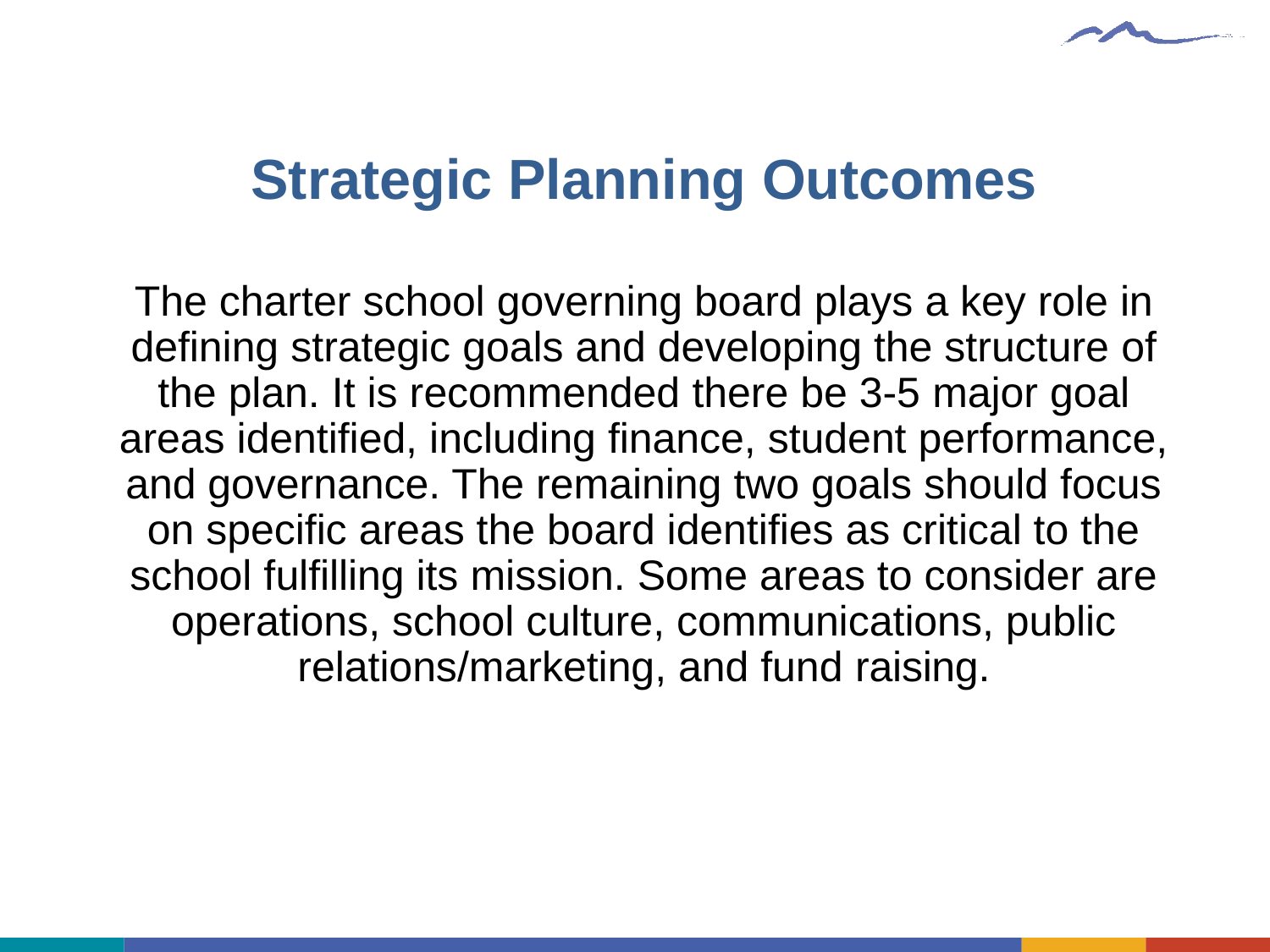

# Strategic Planning Outcomes The charter school governing board plays a key role in defining strategic goals and developing the structure of the plan. It is recommended there be 3-5 major goal areas identified, including finance, student performance, and governance. The remaining two goals should focus on specific areas the board identifies as critical to the school fulfilling its mission. Some areas to consider are operations, school culture, communications, public relations/marketing, and fund raising.